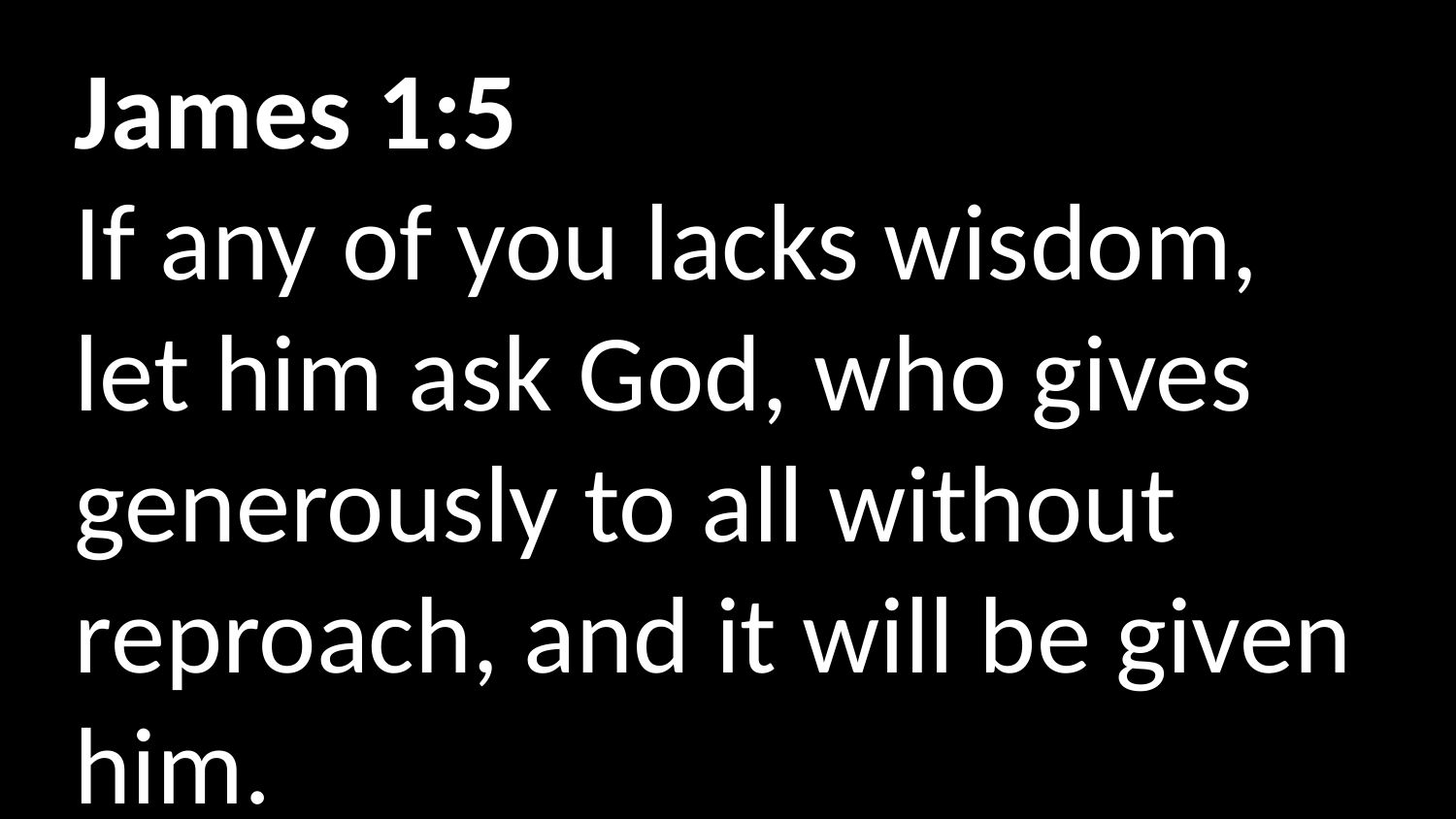

James 1:5
If any of you lacks wisdom,
let him ask God, who gives generously to all without reproach, and it will be given him.